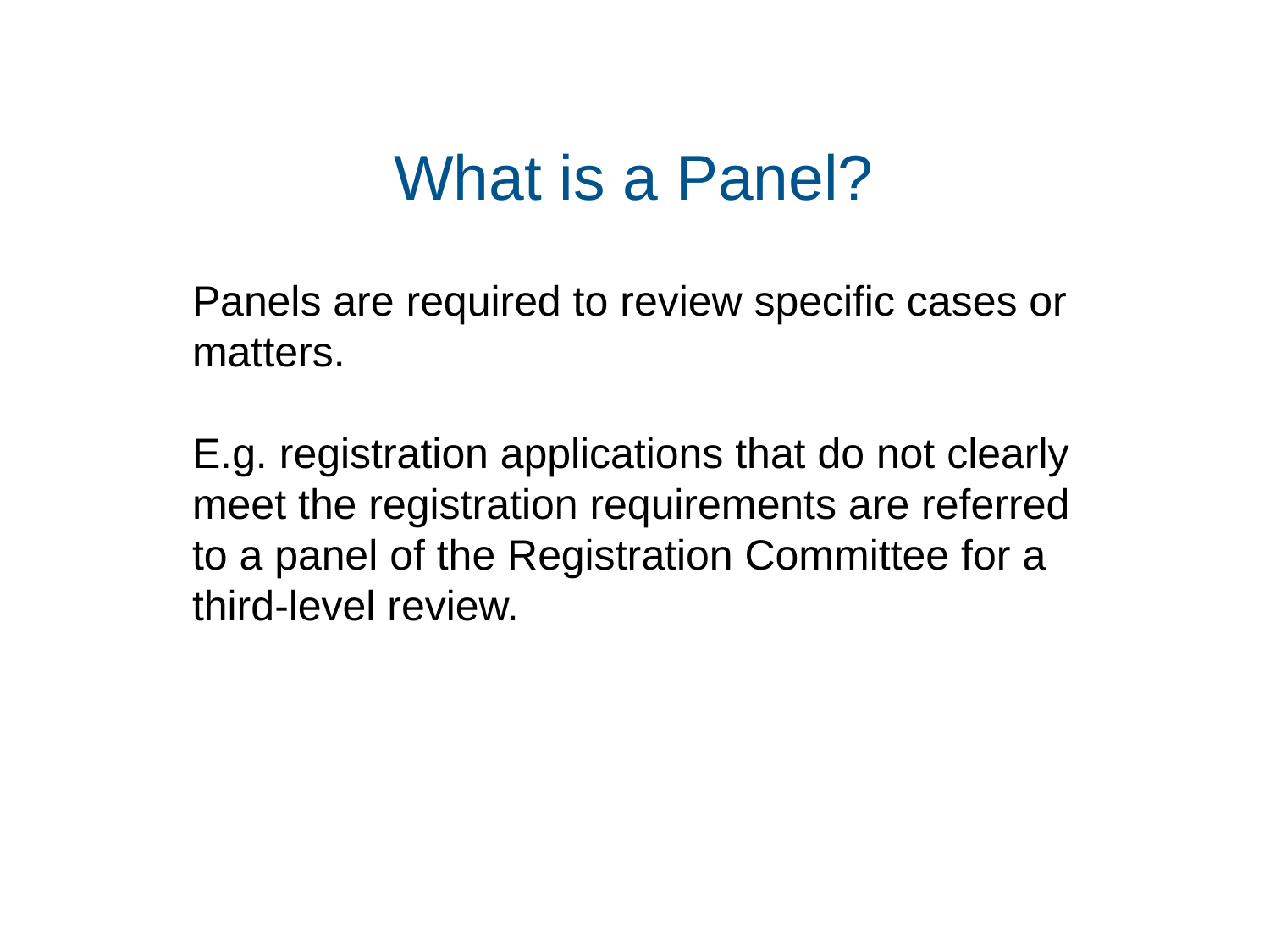

# What is a Panel?
Panels are required to review specific cases or matters.

E.g. registration applications that do not clearly meet the registration requirements are referred to a panel of the Registration Committee for a third-level review.